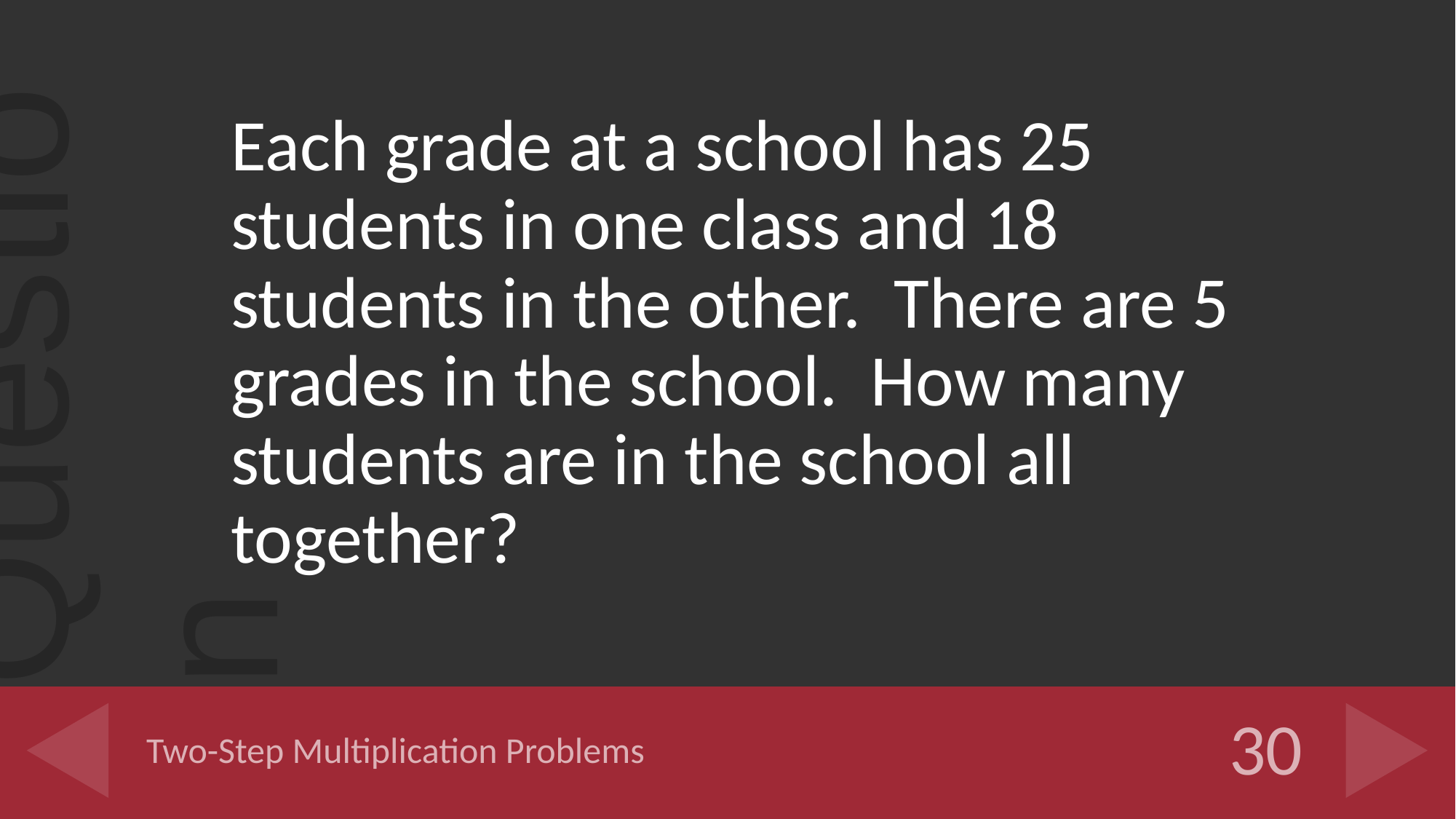

Each grade at a school has 25 students in one class and 18 students in the other.  There are 5 grades in the school.  How many students are in the school all together?
# Two-Step Multiplication Problems
30